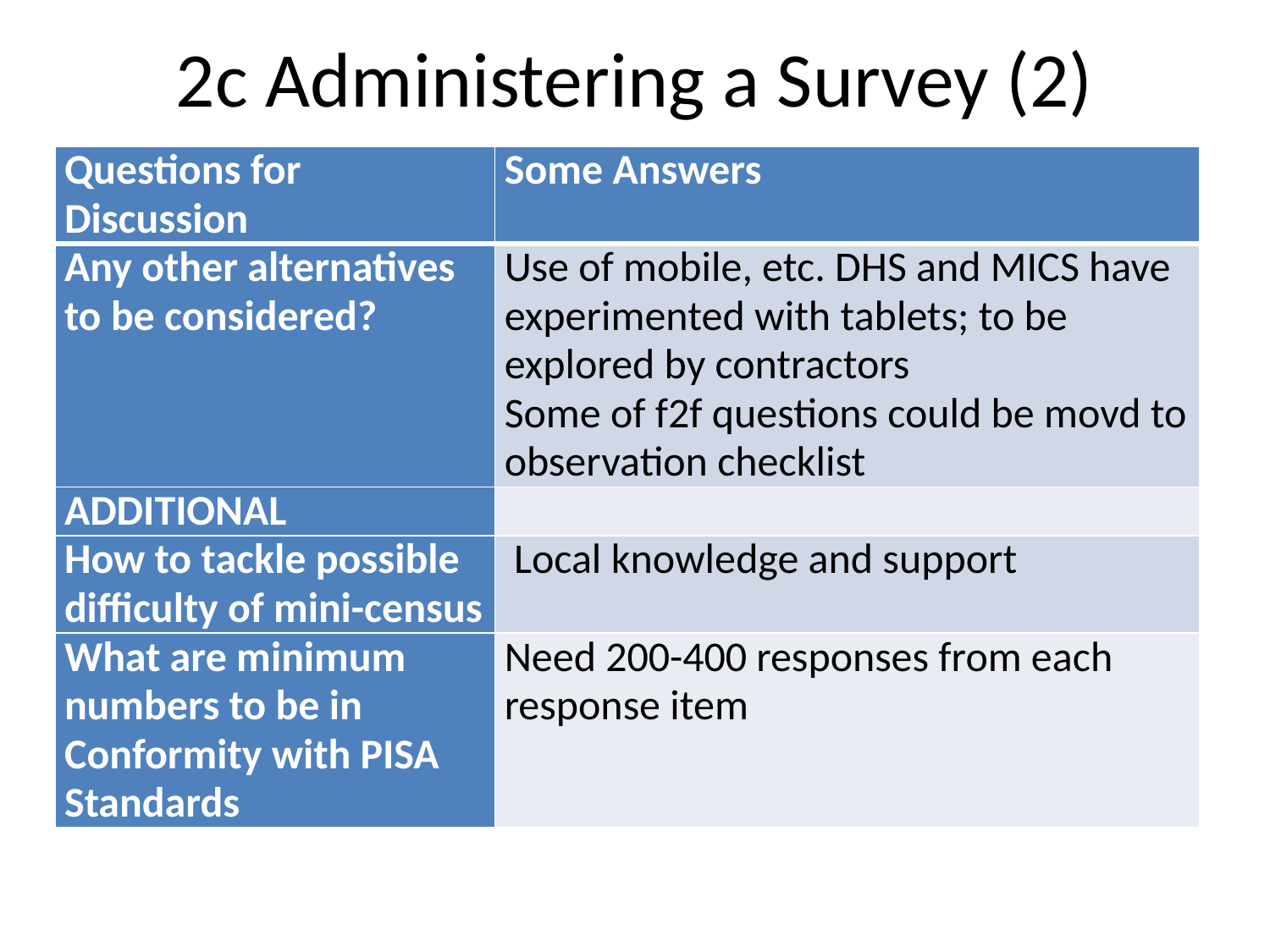

# 2c Administering a Survey (2)
| Questions for Discussion | Some Answers |
| --- | --- |
| Any other alternatives to be considered? | Use of mobile, etc. DHS and MICS have experimented with tablets; to be explored by contractors Some of f2f questions could be movd to observation checklist |
| ADDITIONAL |  |
| How to tackle possible difficulty of mini-census | Local knowledge and support |
| What are minimum numbers to be in Conformity with PISA Standards | Need 200-400 responses from each response item |